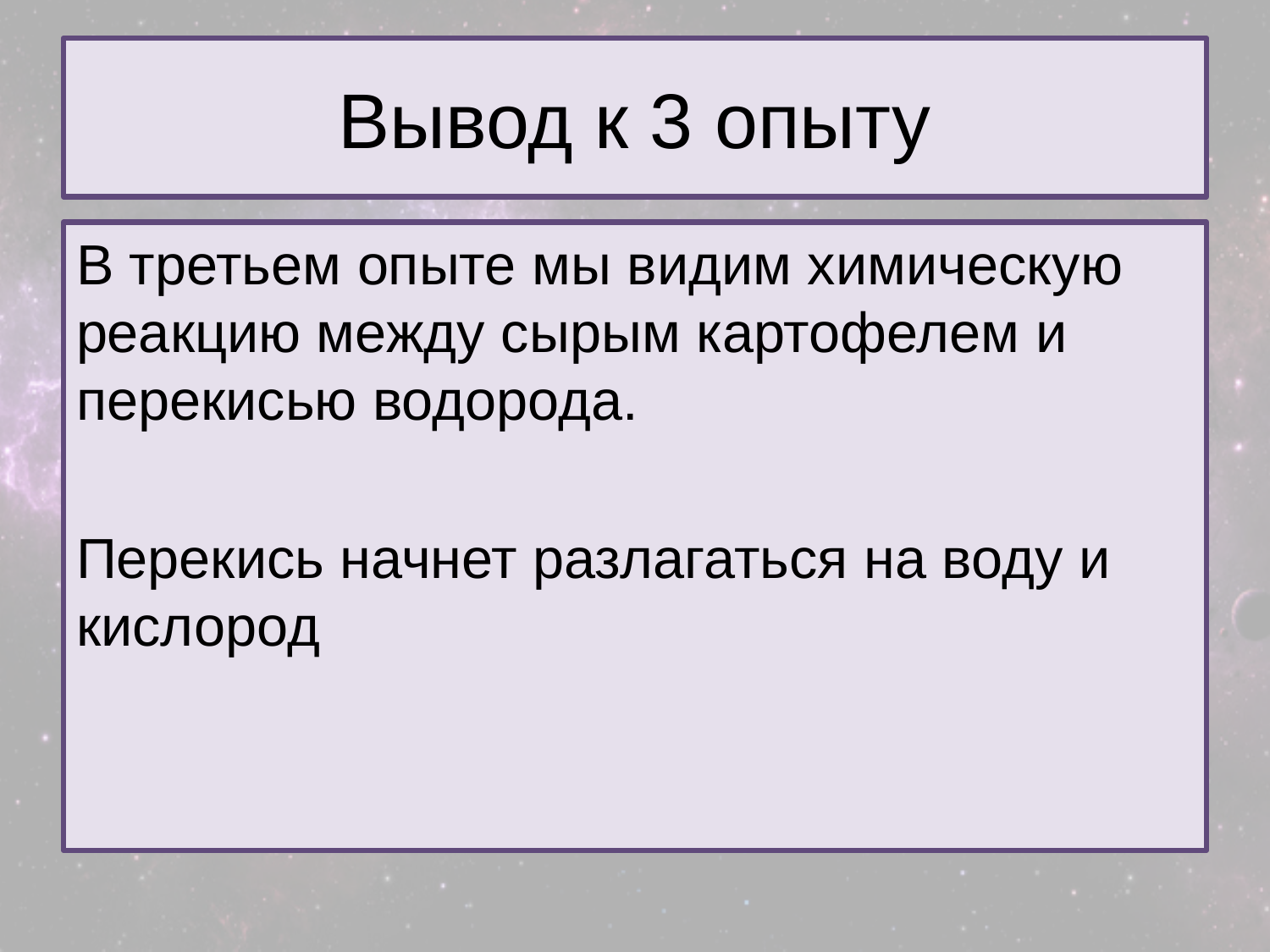

# Вывод к 3 опыту
В третьем опыте мы видим химическую реакцию между сырым картофелем и перекисью водорода.

Перекись начнет разлагаться на воду и кислород